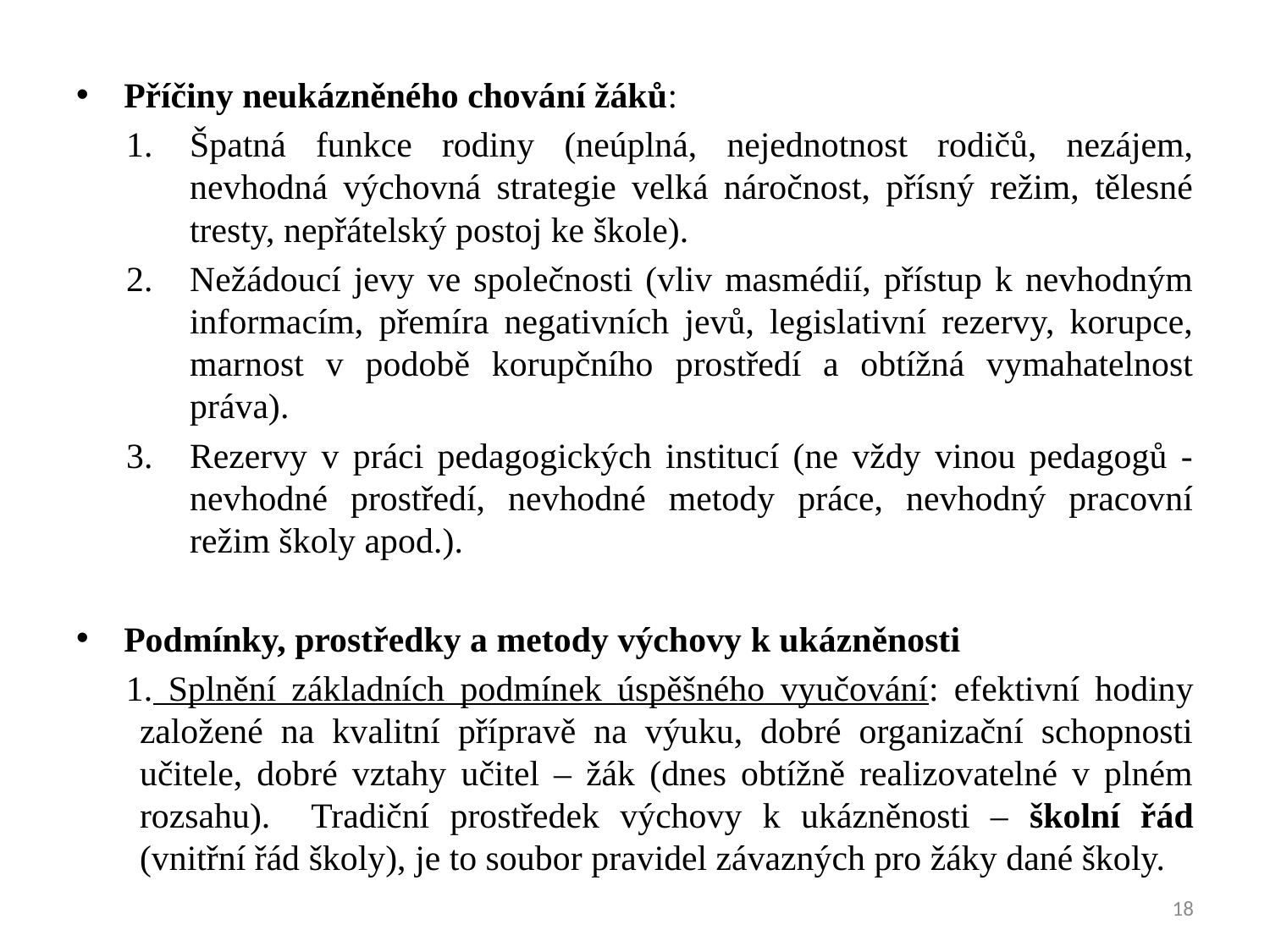

Příčiny neukázněného chování žáků:
Špatná funkce rodiny (neúplná, nejednotnost rodičů, nezájem, nevhodná výchovná strategie velká náročnost, přísný režim, tělesné tresty, nepřátelský postoj ke škole).
Nežádoucí jevy ve společnosti (vliv masmédií, přístup k nevhodným informacím, přemíra negativních jevů, legislativní rezervy, korupce, marnost v podobě korupčního prostředí a obtížná vymahatelnost práva).
Rezervy v práci pedagogických institucí (ne vždy vinou pedagogů - nevhodné prostředí, nevhodné metody práce, nevhodný pracovní režim školy apod.).

Podmínky, prostředky a metody výchovy k ukázněnosti
 Splnění základních podmínek úspěšného vyučování: efektivní hodiny založené na kvalitní přípravě na výuku, dobré organizační schopnosti učitele, dobré vztahy učitel – žák (dnes obtížně realizovatelné v plném rozsahu).  Tradiční prostředek výchovy k ukázněnosti – školní řád (vnitřní řád školy), je to soubor pravidel závazných pro žáky dané školy.

18